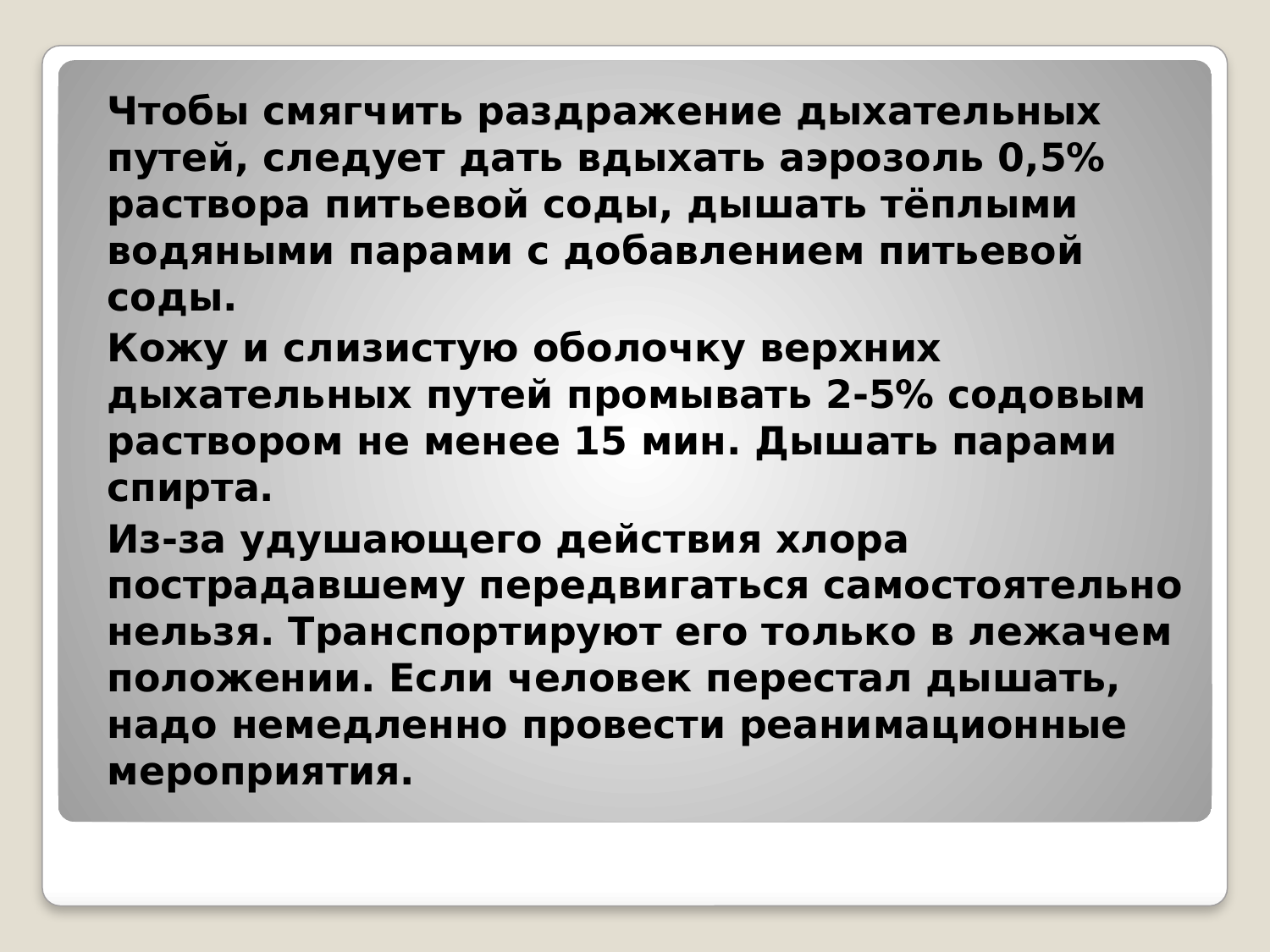

Чтобы смягчить раздражение дыхательных путей, следует дать вдыхать аэрозоль 0,5% раствора питьевой соды, дышать тёплыми водяными парами с добавлением питьевой соды.
Кожу и слизистую оболочку верхних дыхательных путей промывать 2-5% содовым раствором не менее 15 мин. Дышать парами спирта.
Из-за удушающего действия хлора пострадавшему передвигаться самостоятельно нельзя. Транспортируют его только в лежачем положении. Если человек перестал дышать, надо немедленно провести реанимационные мероприятия.

#